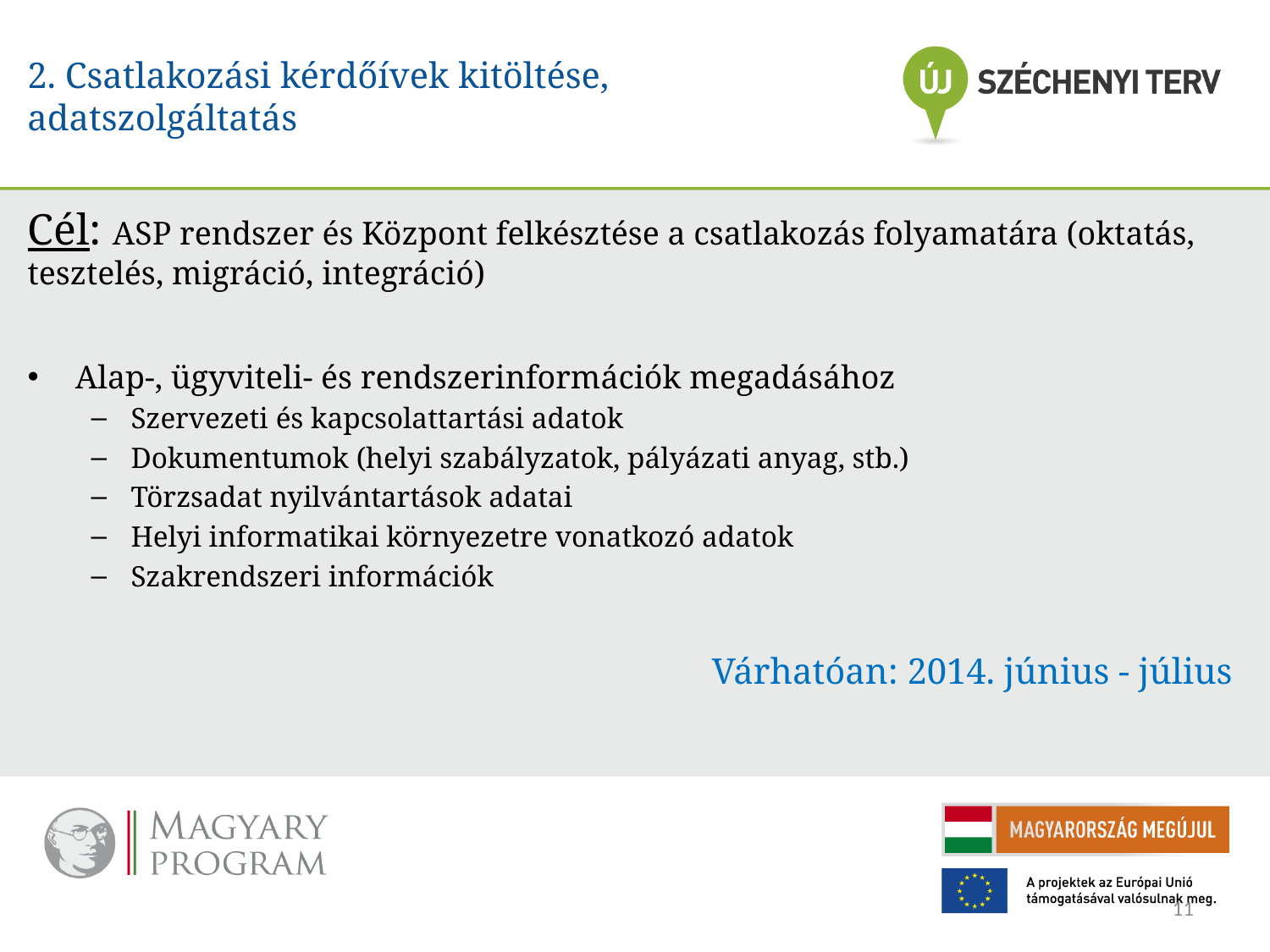

2. Csatlakozási kérdőívek kitöltése, adatszolgáltatás
Cél: ASP rendszer és Központ felkésztése a csatlakozás folyamatára (oktatás, tesztelés, migráció, integráció)

Alap-, ügyviteli- és rendszerinformációk megadásához
Szervezeti és kapcsolattartási adatok
Dokumentumok (helyi szabályzatok, pályázati anyag, stb.)
Törzsadat nyilvántartások adatai
Helyi informatikai környezetre vonatkozó adatok
Szakrendszeri információk

Várhatóan: 2014. június - július

11